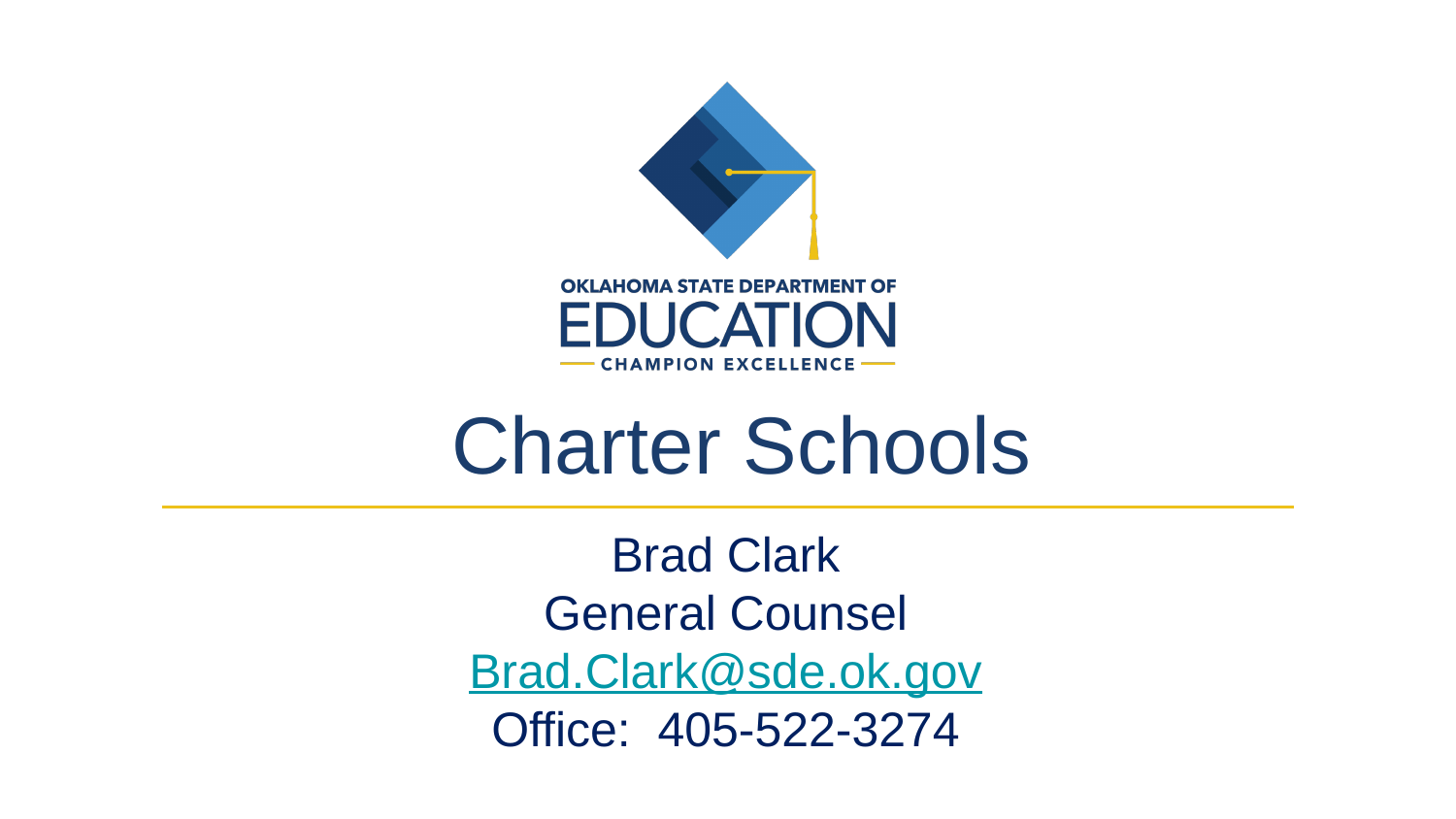

# Charter Schools
Brad Clark
General Counsel
Brad.Clark@sde.ok.gov
Office:  405-522-3274